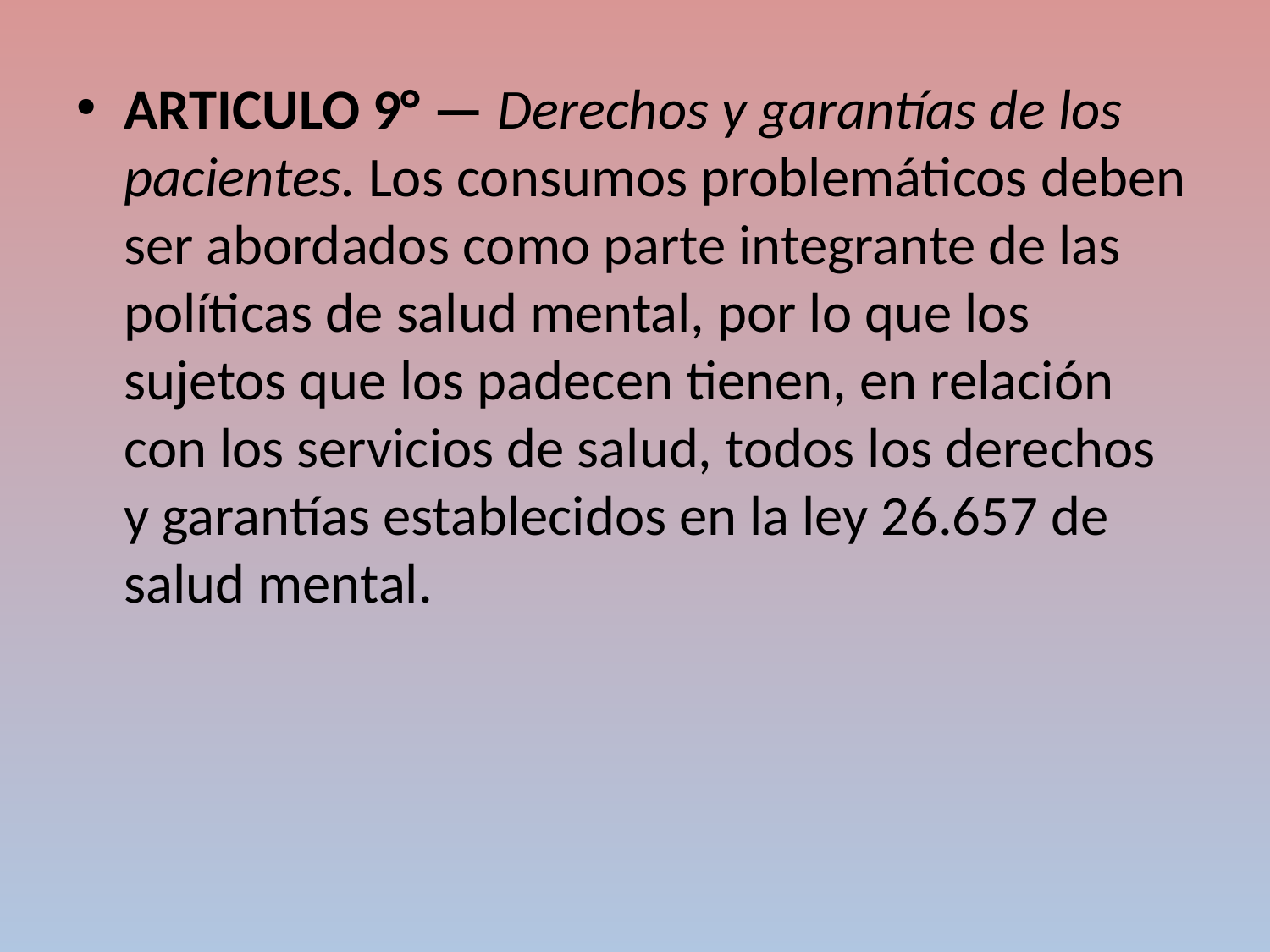

ARTICULO 9° — Derechos y garantías de los pacientes. Los consumos problemáticos deben ser abordados como parte integrante de las políticas de salud mental, por lo que los sujetos que los padecen tienen, en relación con los servicios de salud, todos los derechos y garantías establecidos en la ley 26.657 de salud mental.